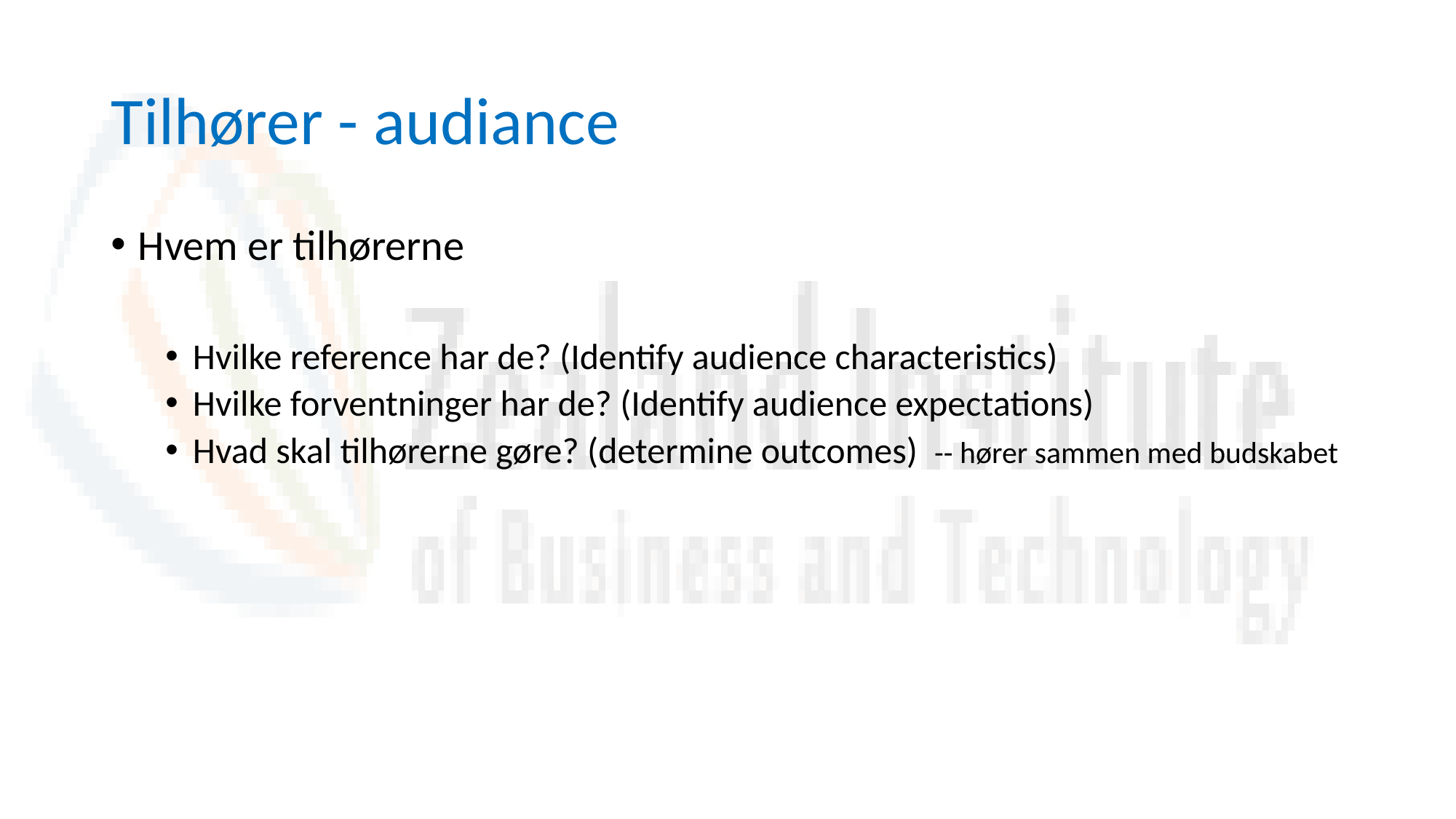

# Tilhører - audiance
Hvem er tilhørerne

Hvilke reference har de? (Identify audience characteristics)
Hvilke forventninger har de? (Identify audience expectations)
Hvad skal tilhørerne gøre? (determine outcomes)  -- hører sammen med budskabet